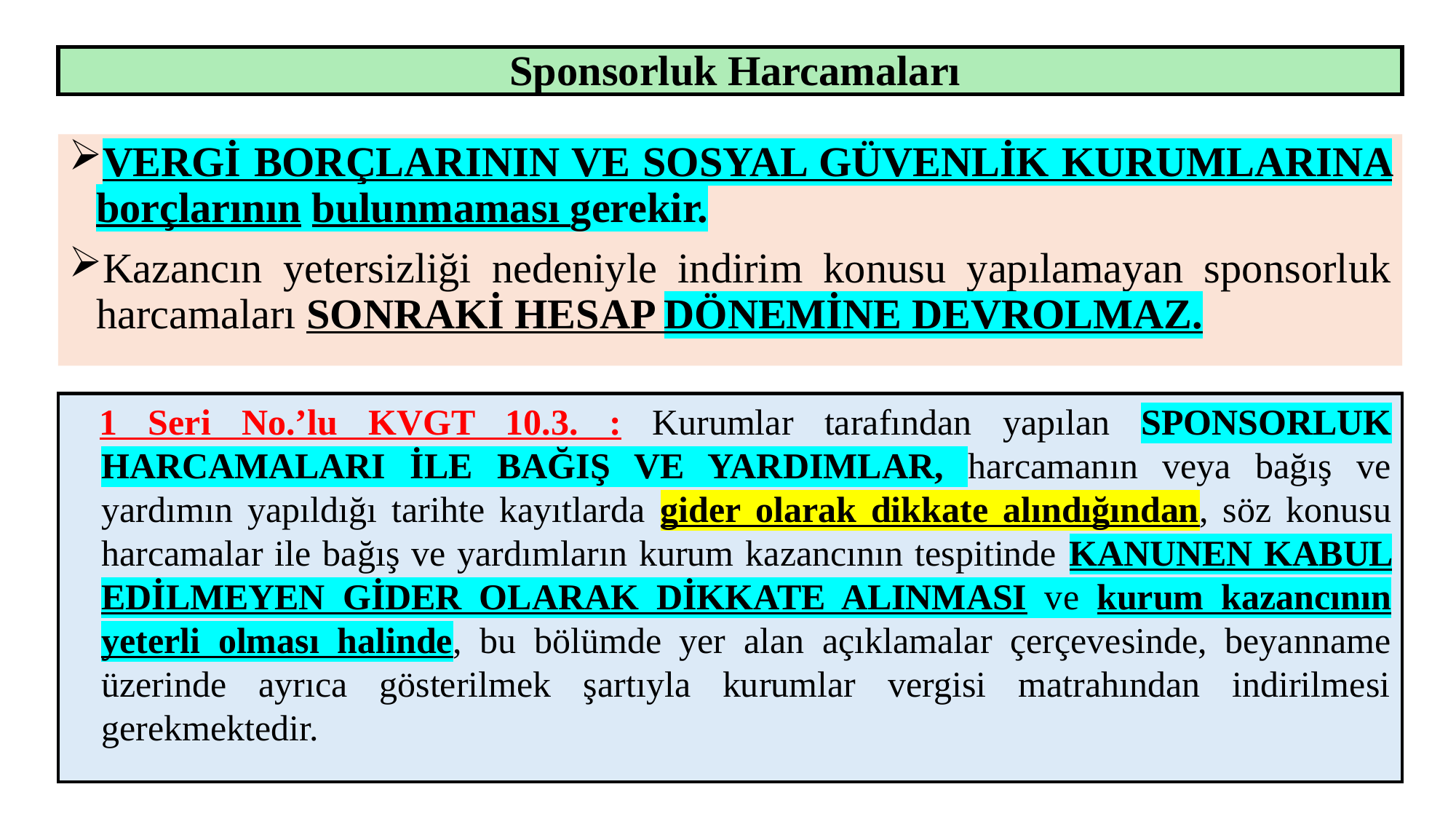

| Sponsorluk Harcamaları |
| --- |
VERGİ BORÇLARININ VE SOSYAL GÜVENLİK KURUMLARINA borçlarının bulunmaması gerekir.
Kazancın yetersizliği nedeniyle indirim konusu yapılamayan sponsorluk harcamaları SONRAKİ HESAP DÖNEMİNE DEVROLMAZ.

 1 Seri No.’lu KVGT 10.3. : Kurumlar tarafından yapılan SPONSORLUK HARCAMALARI İLE BAĞIŞ VE YARDIMLAR, harcamanın veya bağış ve yardımın yapıldığı tarihte kayıtlarda gider olarak dikkate alındığından, söz konusu harcamalar ile bağış ve yardımların kurum kazancının tespitinde KANUNEN KABUL EDİLMEYEN GİDER OLARAK DİKKATE ALINMASI ve kurum kazancının yeterli olması halinde, bu bölümde yer alan açıklamalar çerçevesinde, beyanname üzerinde ayrıca gösterilmek şartıyla kurumlar vergisi matrahından indirilmesi gerekmektedir.
117